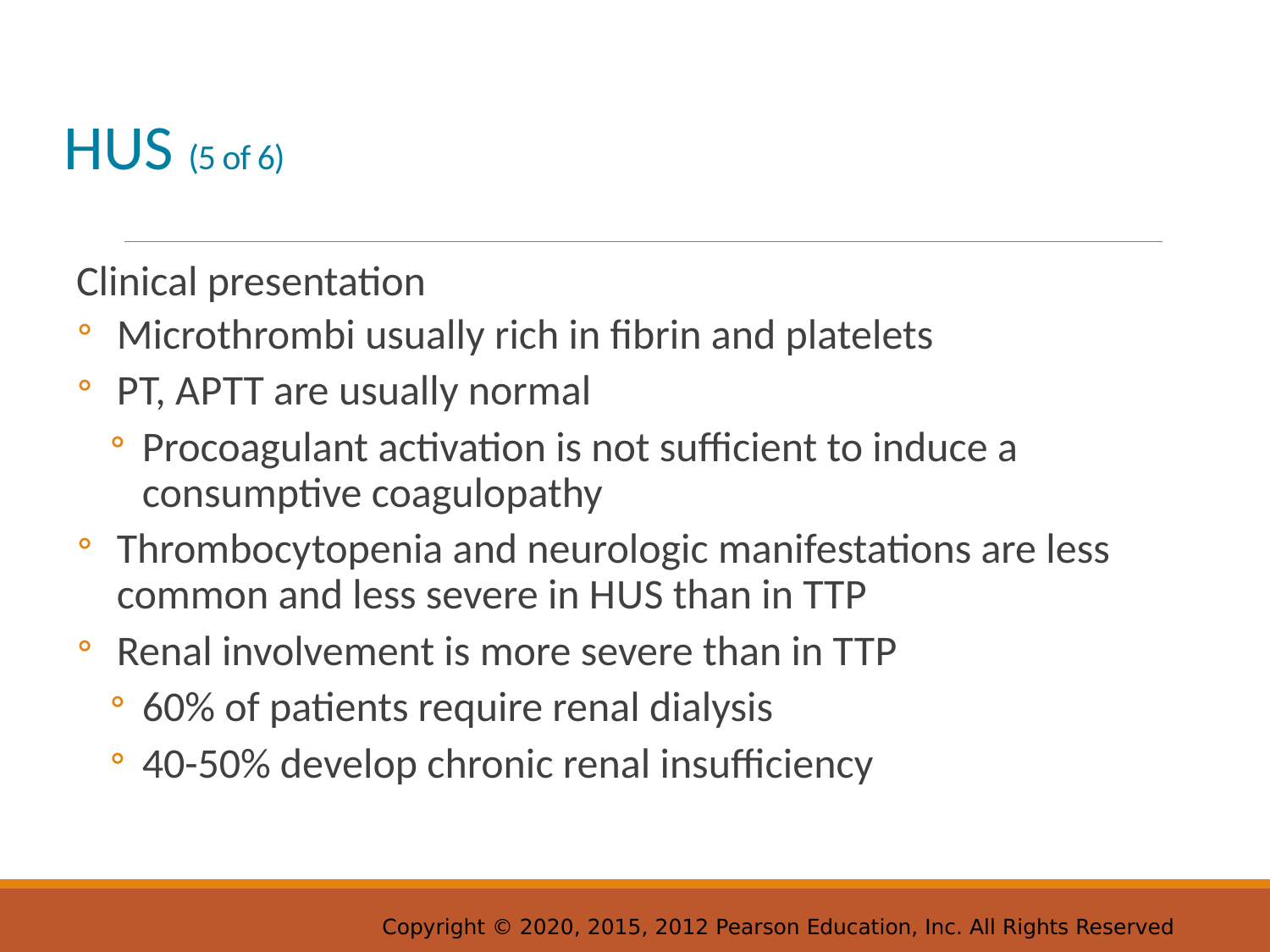

# H U S (5 of 6)
Clinical presentation
Microthrombi usually rich in fibrin and platelets
P T, A P T T are usually normal
Procoagulant activation is not sufficient to induce a consumptive coagulopathy
Thrombocytopenia and neurologic manifestations are less common and less severe in H U S than in T T P
Renal involvement is more severe than in T T P
60% of patients require renal dialysis
40-50% develop chronic renal insufficiency